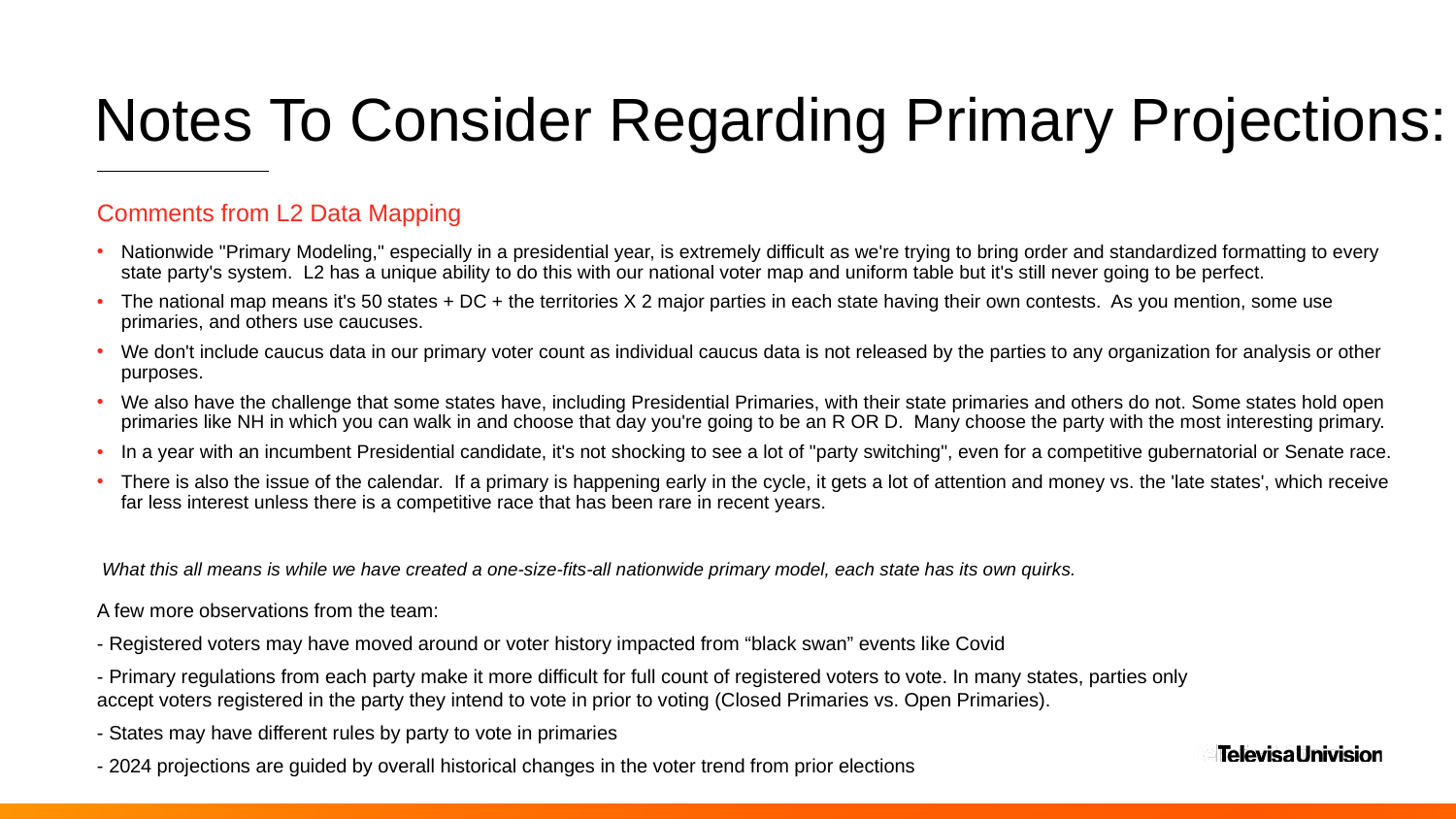

Notes To Consider Regarding Primary Projections:
Comments from L2 Data Mapping
Nationwide "Primary Modeling," especially in a presidential year, is extremely difficult as we're trying to bring order and standardized formatting to every state party's system.  L2 has a unique ability to do this with our national voter map and uniform table but it's still never going to be perfect.
The national map means it's 50 states + DC + the territories X 2 major parties in each state having their own contests.  As you mention, some use primaries, and others use caucuses.
We don't include caucus data in our primary voter count as individual caucus data is not released by the parties to any organization for analysis or other purposes.
We also have the challenge that some states have, including Presidential Primaries, with their state primaries and others do not. Some states hold open primaries like NH in which you can walk in and choose that day you're going to be an R OR D.  Many choose the party with the most interesting primary.
In a year with an incumbent Presidential candidate, it's not shocking to see a lot of "party switching", even for a competitive gubernatorial or Senate race.
There is also the issue of the calendar.  If a primary is happening early in the cycle, it gets a lot of attention and money vs. the 'late states', which receive far less interest unless there is a competitive race that has been rare in recent years.

 What this all means is while we have created a one-size-fits-all nationwide primary model, each state has its own quirks.
A few more observations from the team:
- Registered voters may have moved around or voter history impacted from “black swan” events like Covid
- Primary regulations from each party make it more difficult for full count of registered voters to vote. In many states, parties only accept voters registered in the party they intend to vote in prior to voting (Closed Primaries vs. Open Primaries).
- States may have different rules by party to vote in primaries
- 2024 projections are guided by overall historical changes in the voter trend from prior elections